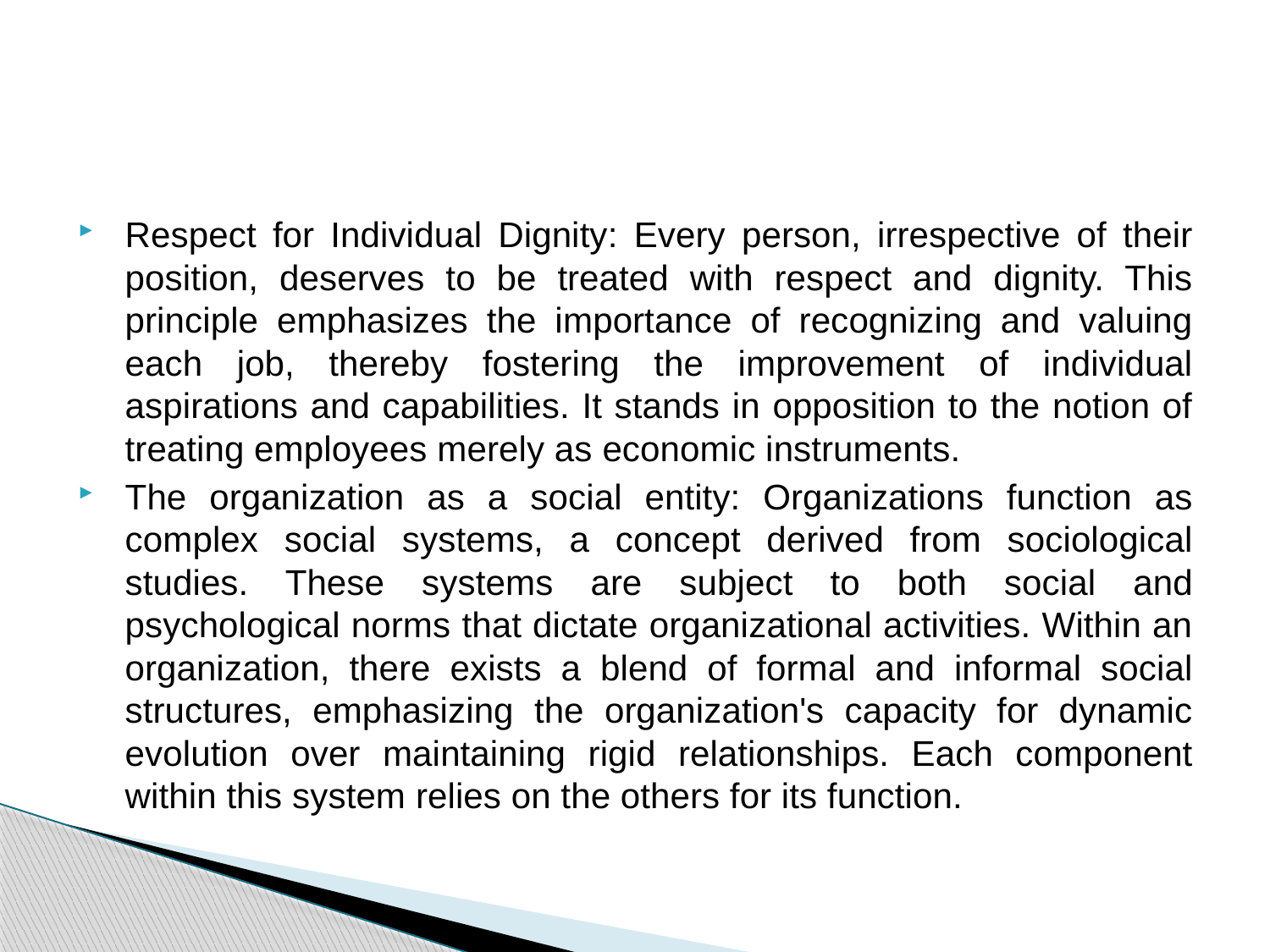

#
Respect for Individual Dignity: Every person, irrespective of their position, deserves to be treated with respect and dignity. This principle emphasizes the importance of recognizing and valuing each job, thereby fostering the improvement of individual aspirations and capabilities. It stands in opposition to the notion of treating employees merely as economic instruments.
The organization as a social entity: Organizations function as complex social systems, a concept derived from sociological studies. These systems are subject to both social and psychological norms that dictate organizational activities. Within an organization, there exists a blend of formal and informal social structures, emphasizing the organization's capacity for dynamic evolution over maintaining rigid relationships. Each component within this system relies on the others for its function.